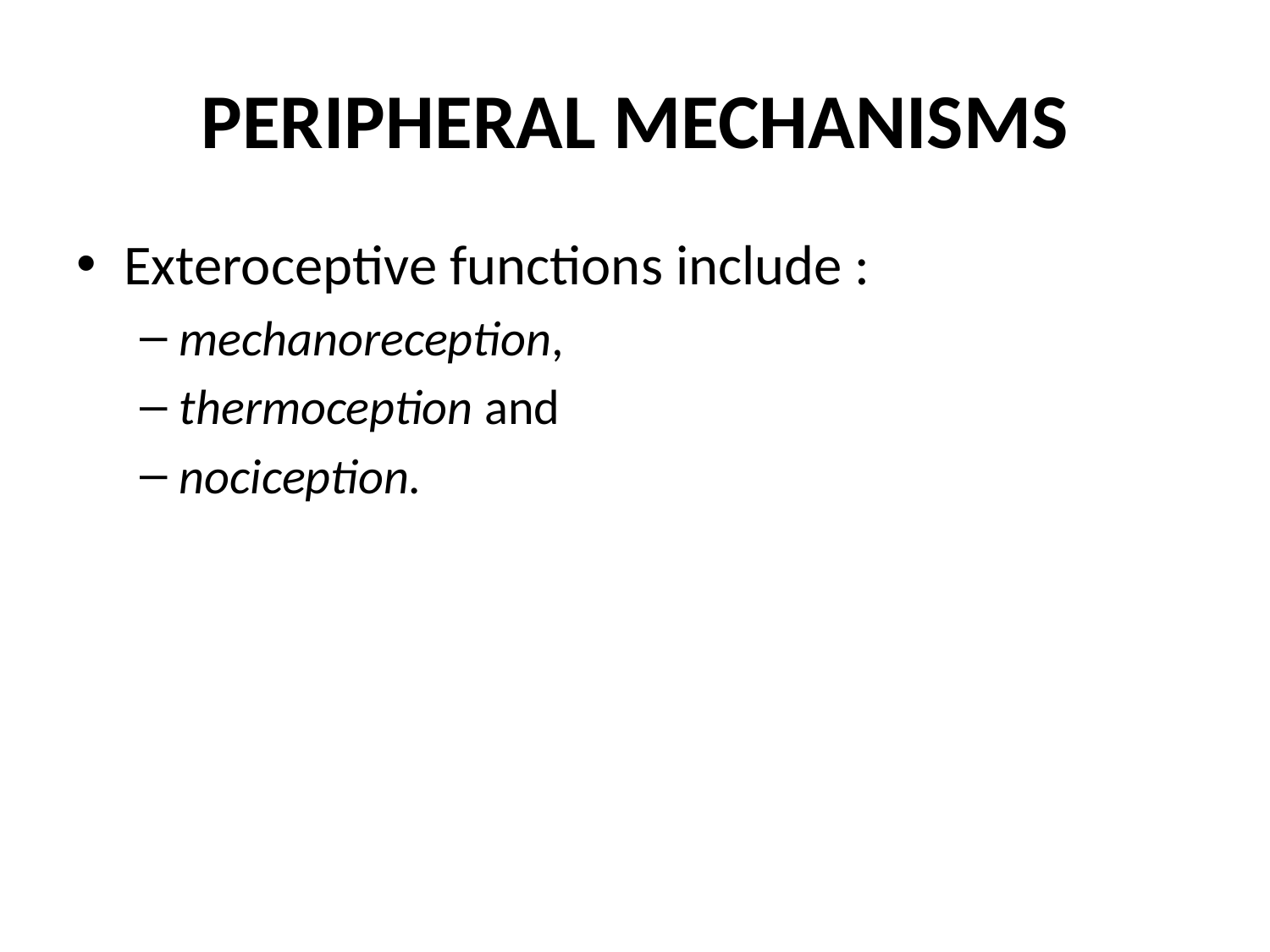

# PERIPHERAL MECHANISMS
Exteroceptive functions include :
mechanoreception,
thermoception and
nociception.